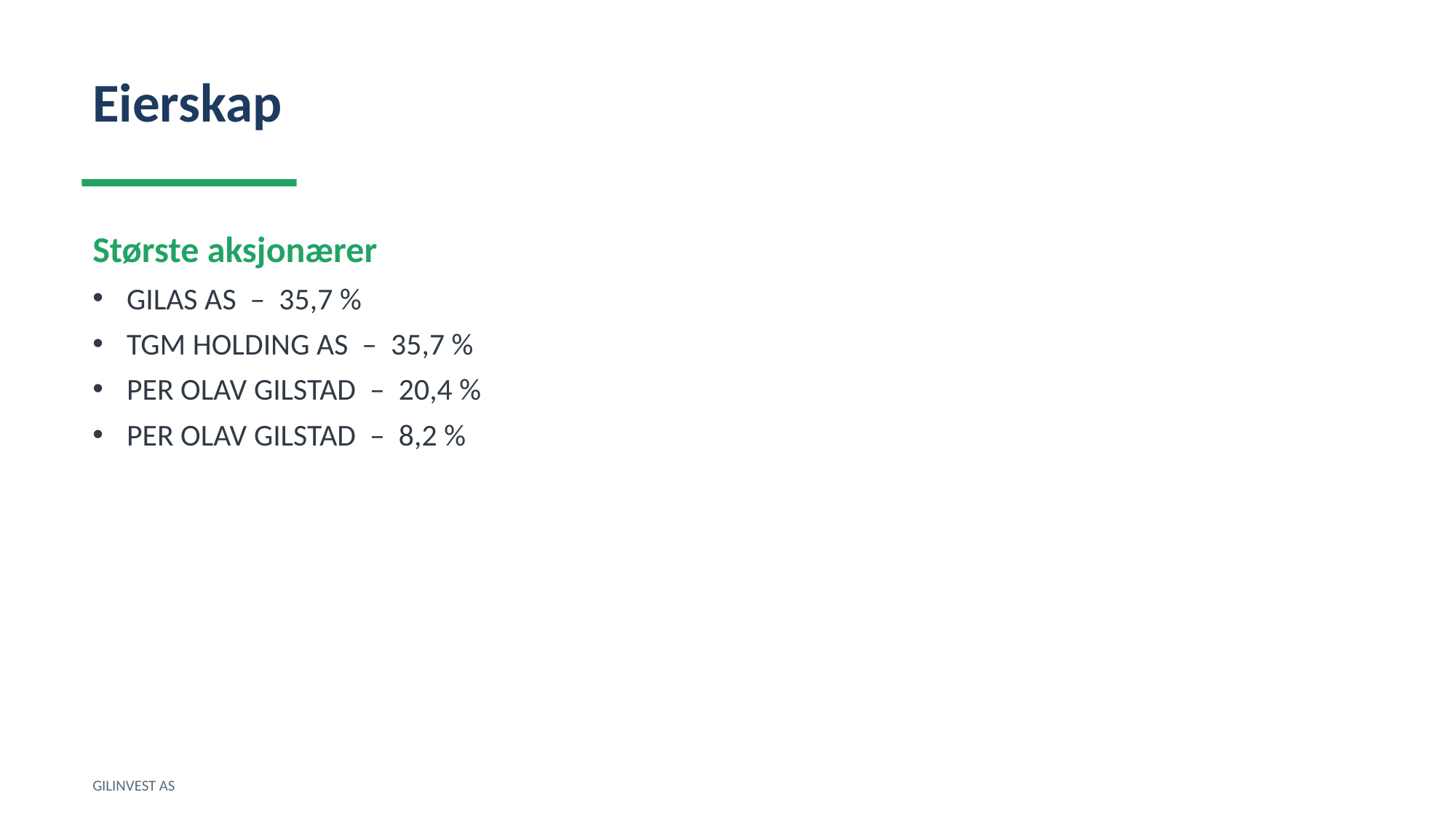

Eierskap

Største aksjonærer
GILAS AS  –  35,7 %
TGM HOLDING AS  –  35,7 %
PER OLAV GILSTAD  –  20,4 %
PER OLAV GILSTAD  –  8,2 %
GILINVEST AS